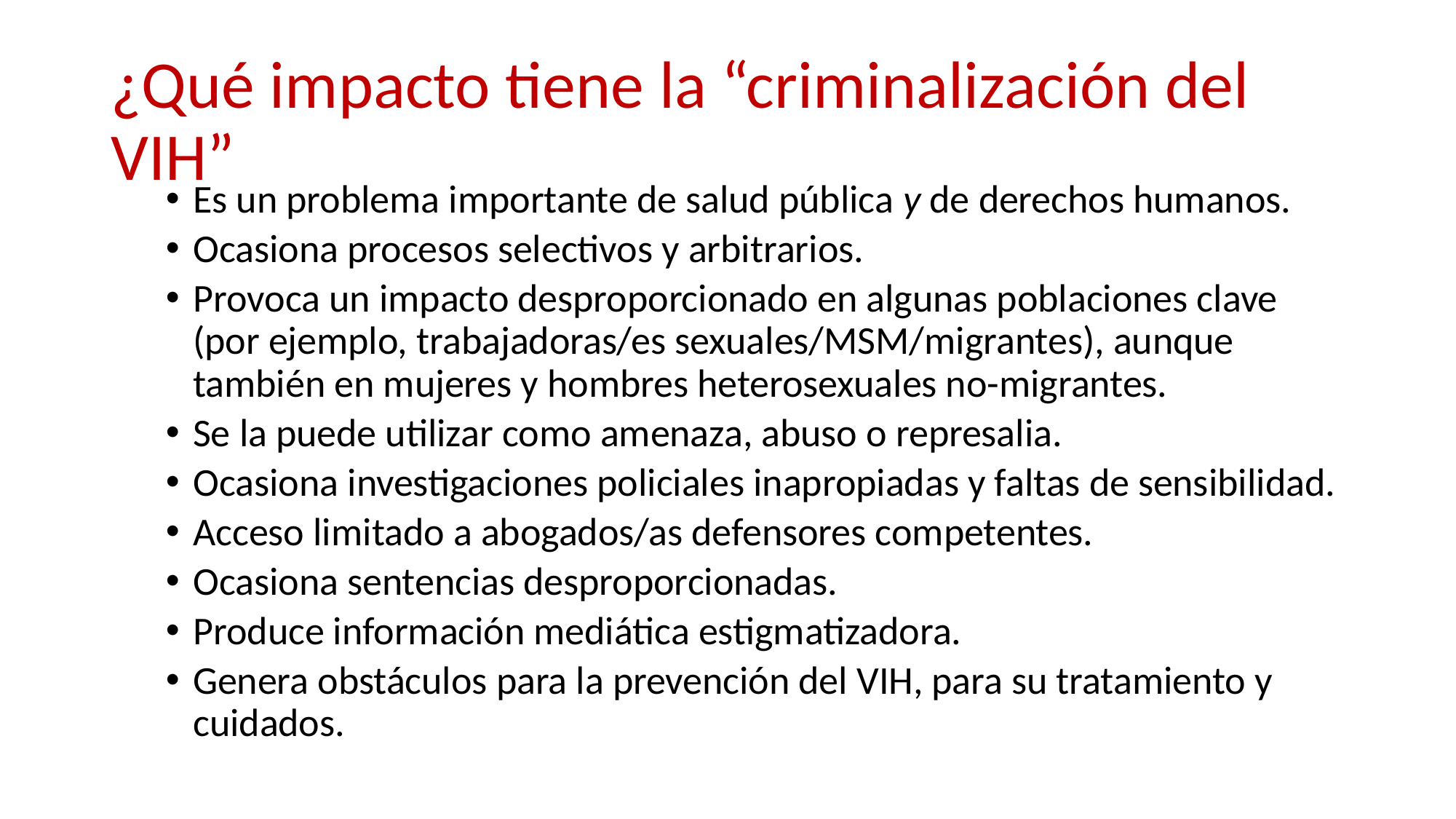

# ¿Qué impacto tiene la “criminalización del VIH”
Es un problema importante de salud pública y de derechos humanos.
Ocasiona procesos selectivos y arbitrarios.
Provoca un impacto desproporcionado en algunas poblaciones clave (por ejemplo, trabajadoras/es sexuales/MSM/migrantes), aunque también en mujeres y hombres heterosexuales no-migrantes.
Se la puede utilizar como amenaza, abuso o represalia.
Ocasiona investigaciones policiales inapropiadas y faltas de sensibilidad.
Acceso limitado a abogados/as defensores competentes.
Ocasiona sentencias desproporcionadas.
Produce información mediática estigmatizadora.
Genera obstáculos para la prevención del VIH, para su tratamiento y cuidados.